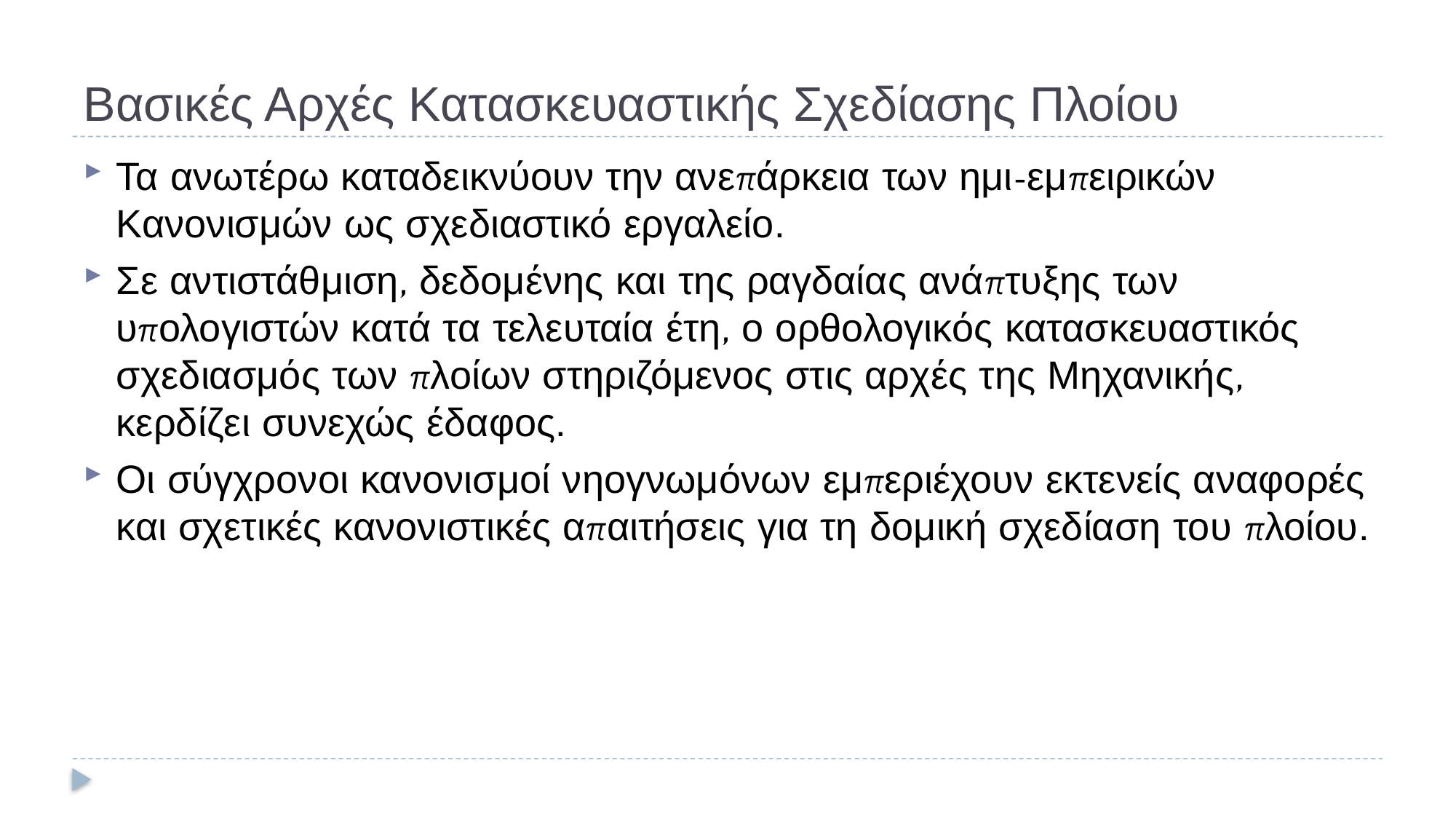

# Βασικές Αρχές Κατασκευαστικής Σχεδίασης Πλοίου
Τα ανωτέρω καταδεικνύουν την ανεπάρκεια των ημι-εμπειρικών Κανονισμών ως σχεδιαστικό εργαλείο.
Σε αντιστάθμιση, δεδομένης και της ραγδαίας ανάπτυξης των υπολογιστών κατά τα τελευταία έτη, ο ορθολογικός κατασκευαστικός σχεδιασμός των πλοίων στηριζόμενος στις αρχές της Μηχανικής, κερδίζει συνεχώς έδαφος.
Οι σύγχρονοι κανονισμοί νηογνωμόνων εμπεριέχουν εκτενείς αναφορές και σχετικές κανονιστικές απαιτήσεις για τη δομική σχεδίαση του πλοίου.